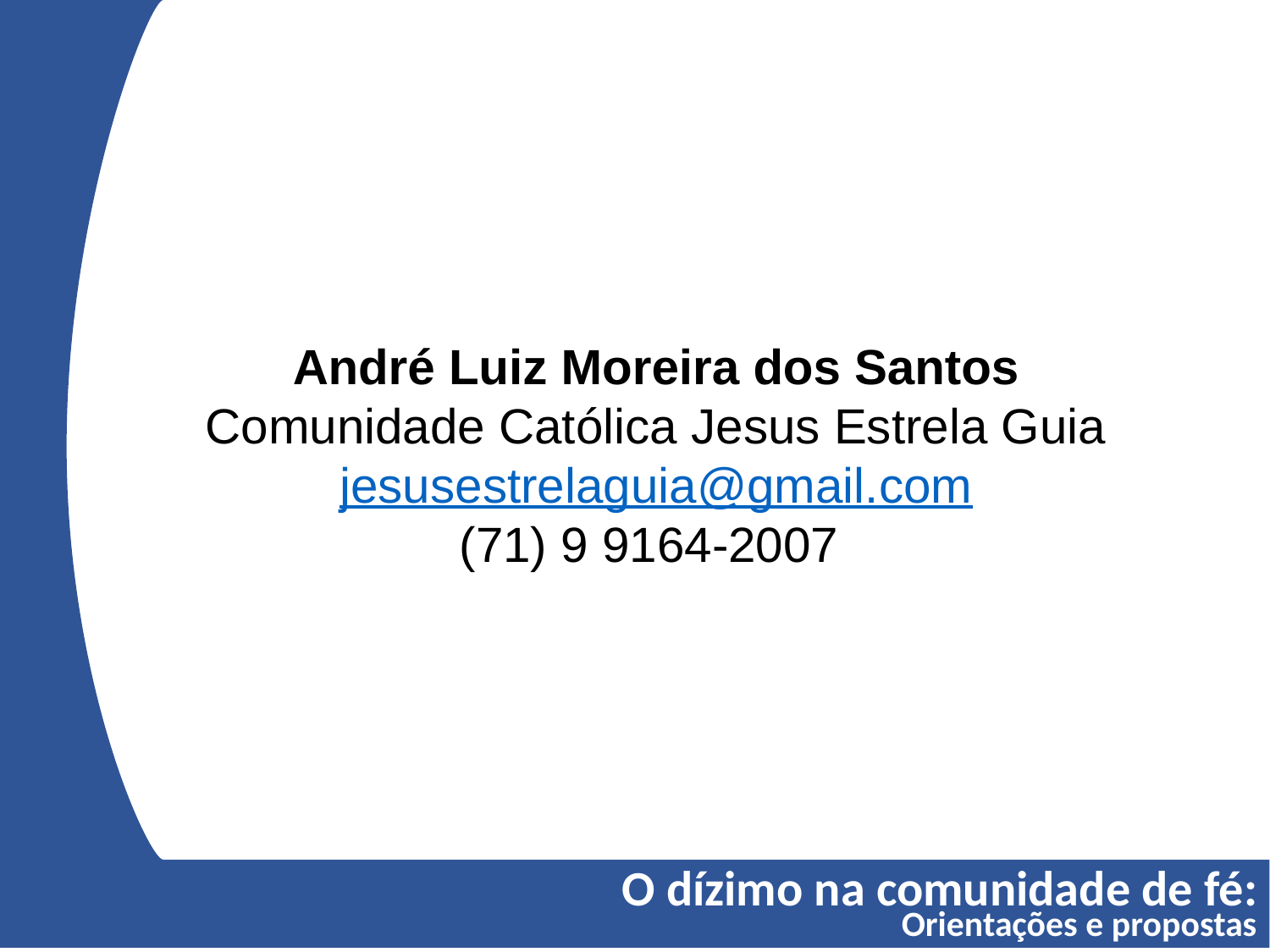

André Luiz Moreira dos Santos
Comunidade Católica Jesus Estrela Guia
jesusestrelaguia@gmail.com
(71) 9 9164-2007
O dízimo na comunidade de fé:

Orientações e propostas